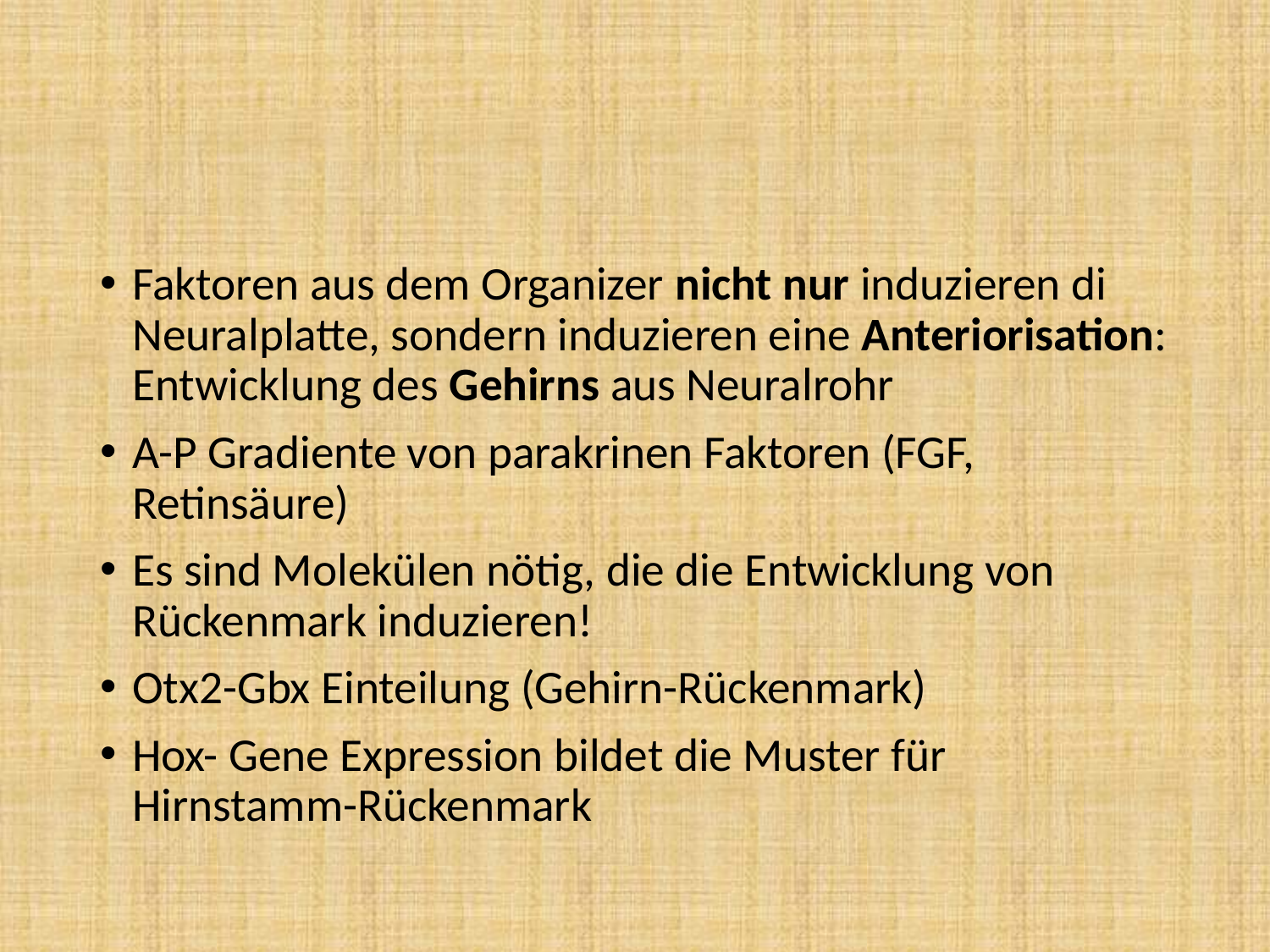

#
Faktoren aus dem Organizer nicht nur induzieren di Neuralplatte, sondern induzieren eine Anteriorisation: Entwicklung des Gehirns aus Neuralrohr
A-P Gradiente von parakrinen Faktoren (FGF, Retinsäure)
Es sind Molekülen nötig, die die Entwicklung von Rückenmark induzieren!
Otx2-Gbx Einteilung (Gehirn-Rückenmark)
Hox- Gene Expression bildet die Muster für Hirnstamm-Rückenmark